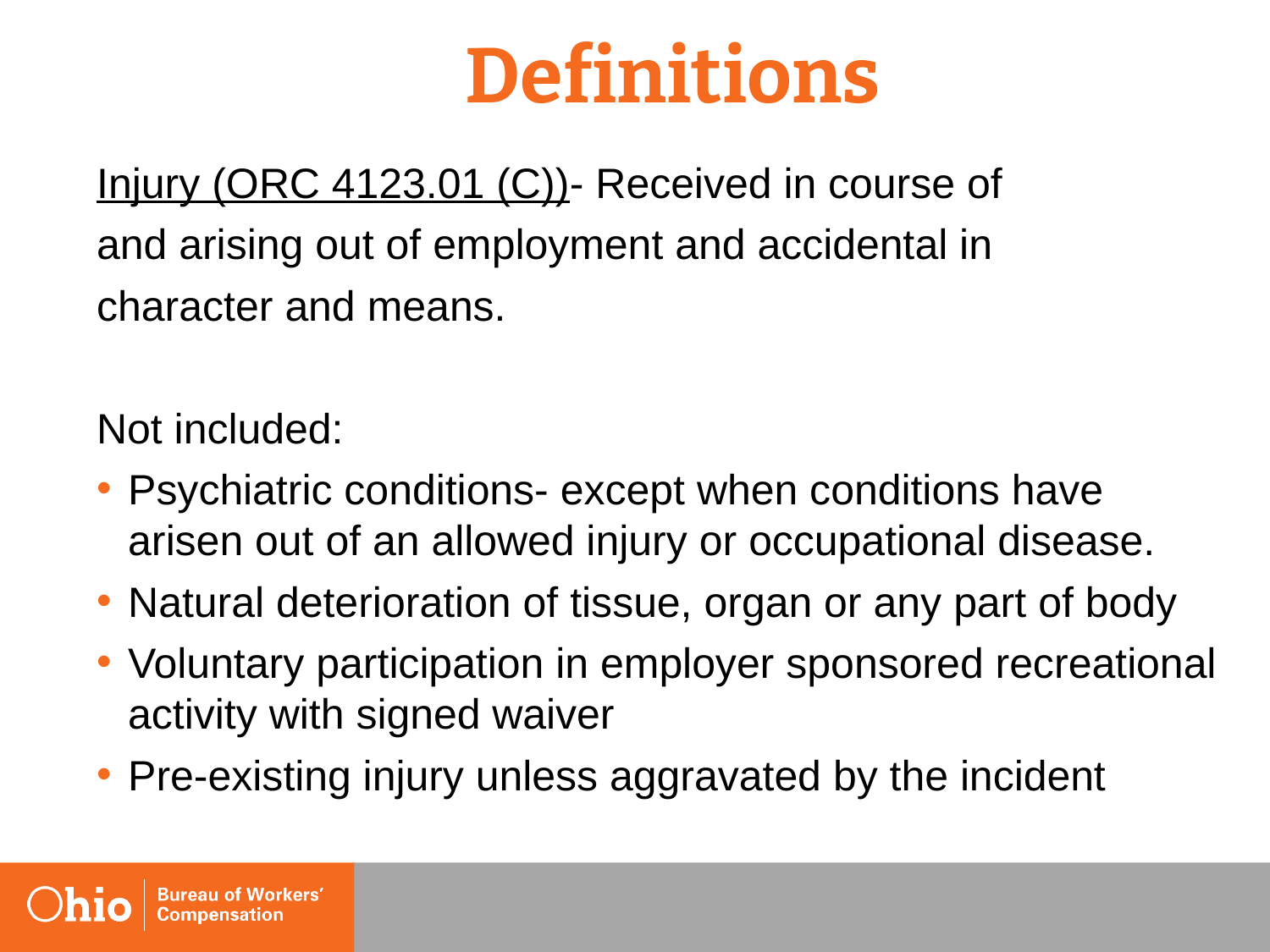

# Definitions
Injury (ORC 4123.01 (C))- Received in course of
and arising out of employment and accidental in
character and means.

Not included:
Psychiatric conditions- except when conditions have arisen out of an allowed injury or occupational disease.
Natural deterioration of tissue, organ or any part of body
Voluntary participation in employer sponsored recreational activity with signed waiver
Pre-existing injury unless aggravated by the incident